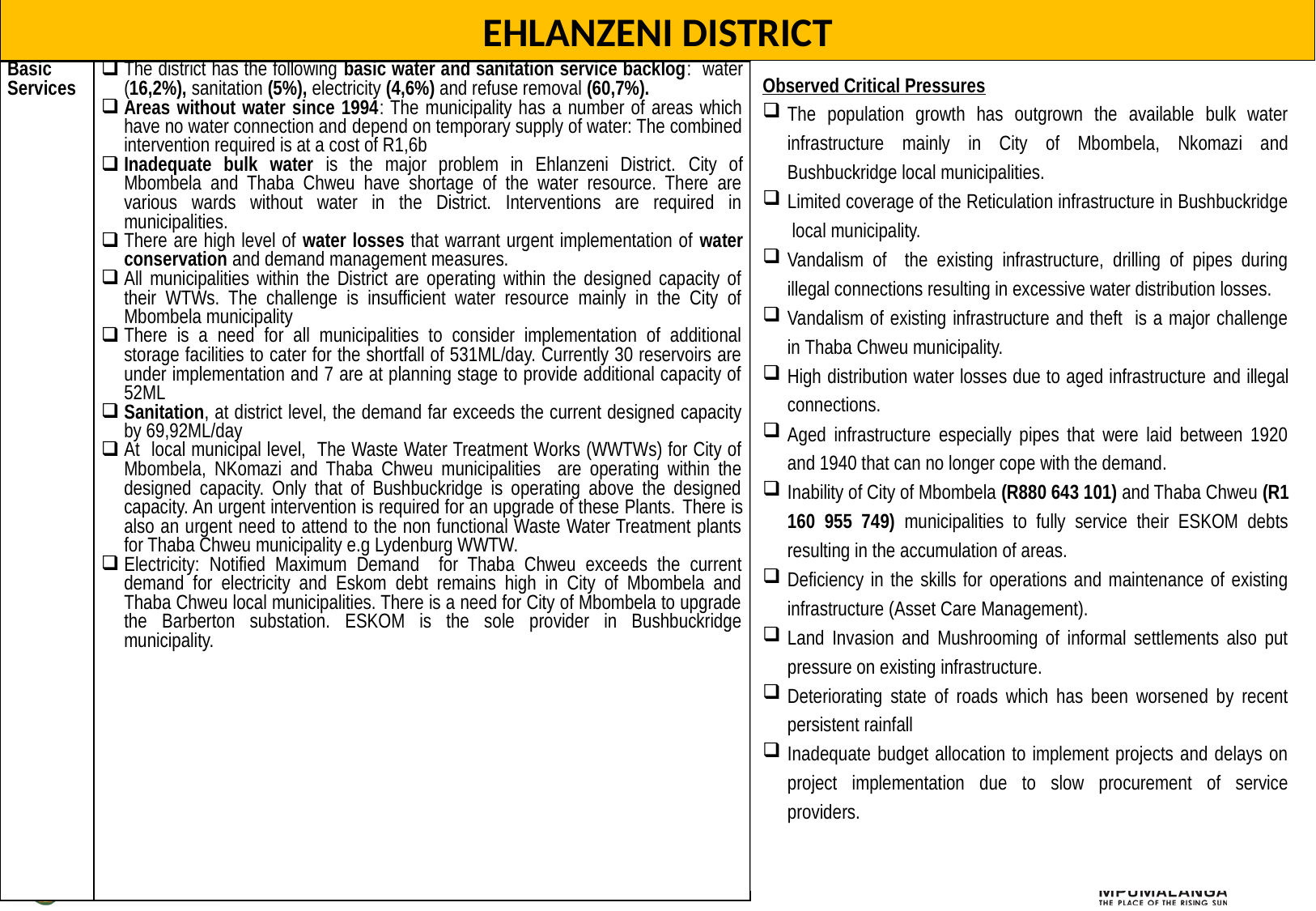

EHLANZENI DISTRICT
Observed Critical Pressures
The population growth has outgrown the available bulk water infrastructure mainly in City of Mbombela, Nkomazi and Bushbuckridge local municipalities.
Limited coverage of the Reticulation infrastructure in Bushbuckridge  local municipality.
Vandalism of  the existing infrastructure, drilling of pipes during illegal connections resulting in excessive water distribution losses.
Vandalism of existing infrastructure and theft  is a major challenge in Thaba Chweu municipality.
High distribution water losses due to aged infrastructure and illegal connections.
Aged infrastructure especially pipes that were laid between 1920 and 1940 that can no longer cope with the demand.
Inability of City of Mbombela (R880 643 101) and Thaba Chweu (R1 160 955 749) municipalities to fully service their ESKOM debts resulting in the accumulation of areas.
Deficiency in the skills for operations and maintenance of existing infrastructure (Asset Care Management).
Land Invasion and Mushrooming of informal settlements also put pressure on existing infrastructure.
Deteriorating state of roads which has been worsened by recent persistent rainfall
Inadequate budget allocation to implement projects and delays on project implementation due to slow procurement of service providers.
| Basic Services | The district has the following basic water and sanitation service backlog: water (16,2%), sanitation (5%), electricity (4,6%) and refuse removal (60,7%). Areas without water since 1994: The municipality has a number of areas which have no water connection and depend on temporary supply of water: The combined intervention required is at a cost of R1,6b Inadequate bulk water is the major problem in Ehlanzeni District. City of Mbombela and Thaba Chweu have shortage of the water resource. There are various wards without water in the District. Interventions are required in municipalities. There are high level of water losses that warrant urgent implementation of water conservation and demand management measures. All municipalities within the District are operating within the designed capacity of their WTWs. The challenge is insufficient water resource mainly in the City of Mbombela municipality There is a need for all municipalities to consider implementation of additional storage facilities to cater for the shortfall of 531ML/day. Currently 30 reservoirs are under implementation and 7 are at planning stage to provide additional capacity of 52ML Sanitation, at district level, the demand far exceeds the current designed capacity by 69,92ML/day At local municipal level, The Waste Water Treatment Works (WWTWs) for City of Mbombela, NKomazi and Thaba Chweu municipalities are operating within the designed capacity. Only that of Bushbuckridge is operating above the designed capacity. An urgent intervention is required for an upgrade of these Plants. There is also an urgent need to attend to the non functional Waste Water Treatment plants for Thaba Chweu municipality e.g Lydenburg WWTW. Electricity: Notified Maximum Demand for Thaba Chweu exceeds the current demand for electricity and Eskom debt remains high in City of Mbombela and Thaba Chweu local municipalities. There is a need for City of Mbombela to upgrade the Barberton substation. ESKOM is the sole provider in Bushbuckridge municipality. |
| --- | --- |
61